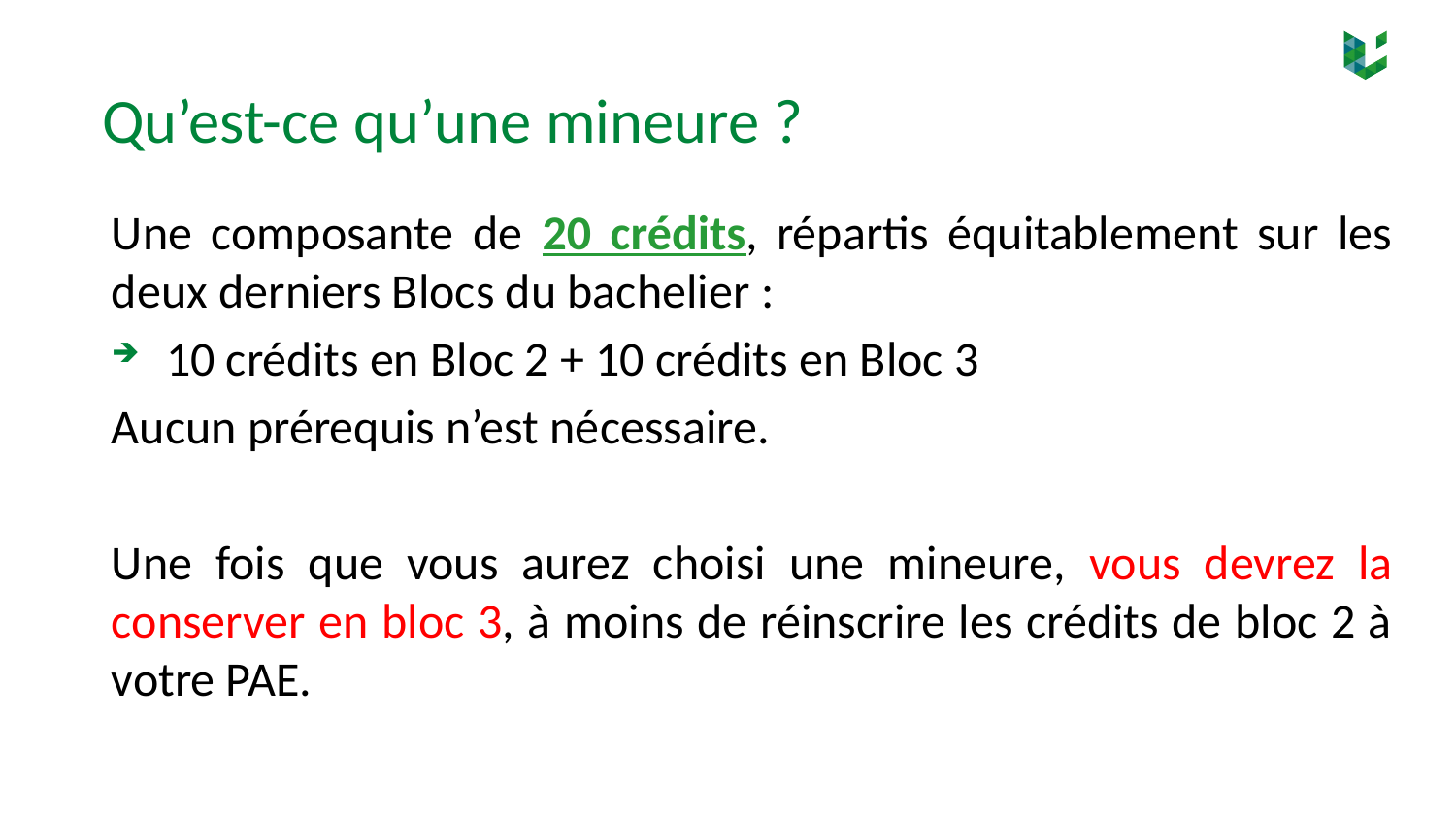

# Qu’est-ce qu’une mineure ?

Une composante de 20 crédits, répartis équitablement sur les deux derniers Blocs du bachelier :
10 crédits en Bloc 2 + 10 crédits en Bloc 3
Aucun prérequis n’est nécessaire.

Une fois que vous aurez choisi une mineure, vous devrez la conserver en bloc 3, à moins de réinscrire les crédits de bloc 2 à votre PAE.